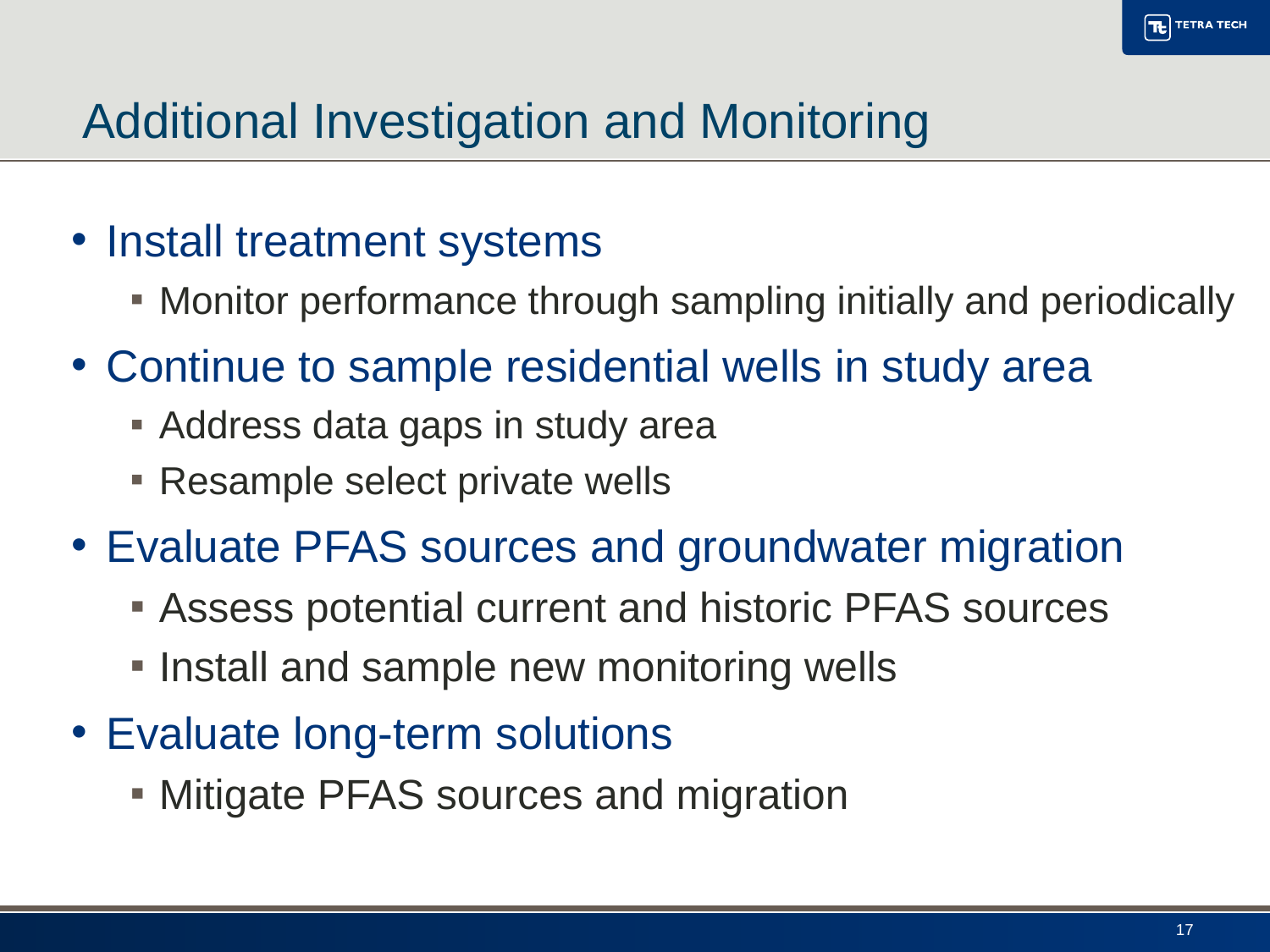

# Additional Investigation and Monitoring
Install treatment systems
Monitor performance through sampling initially and periodically
Continue to sample residential wells in study area
Address data gaps in study area
Resample select private wells
Evaluate PFAS sources and groundwater migration
Assess potential current and historic PFAS sources
Install and sample new monitoring wells
Evaluate long-term solutions
Mitigate PFAS sources and migration

17